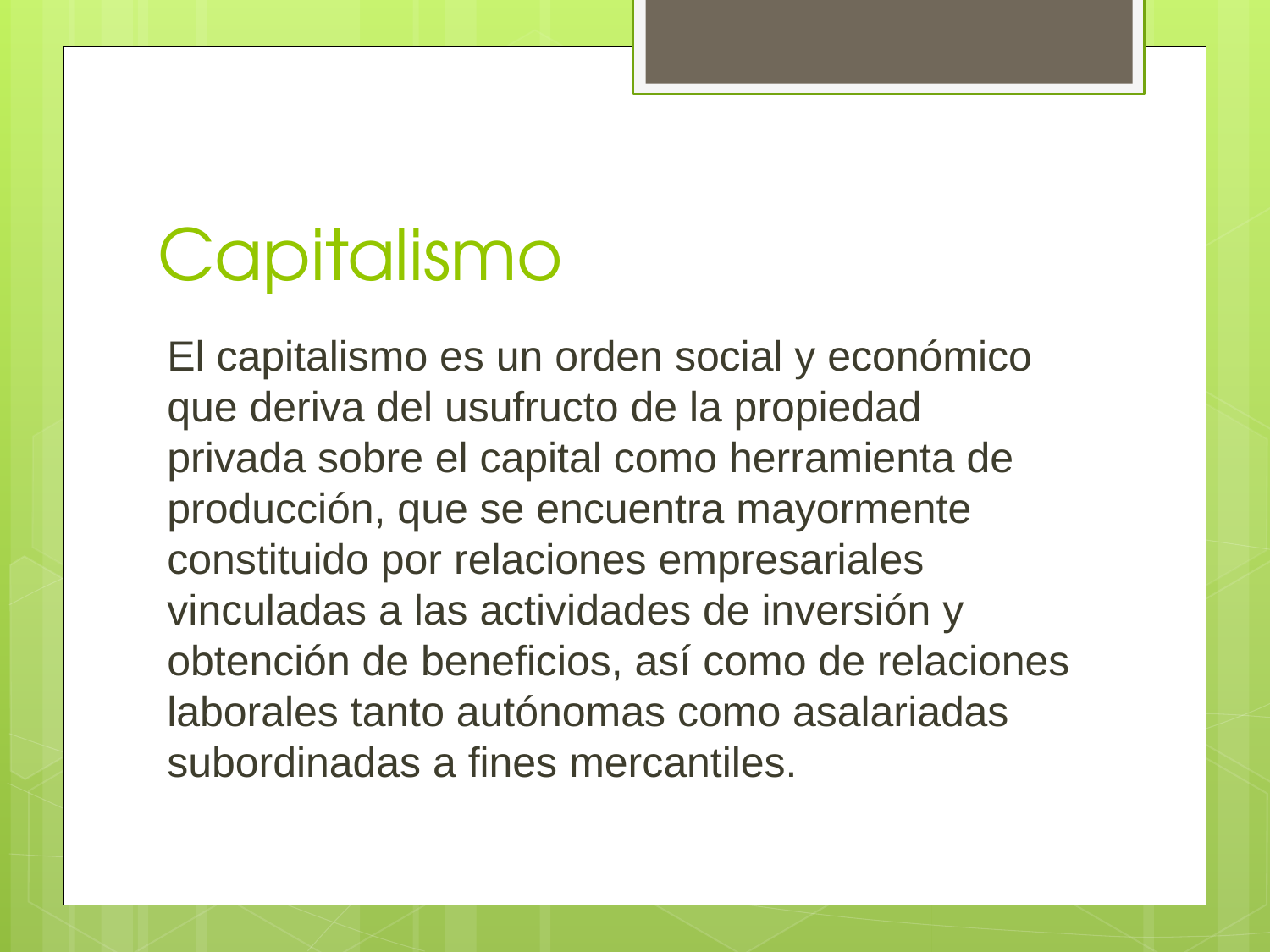

# Capitalismo
El capitalismo es un orden social y económico que deriva del usufructo de la propiedad privada sobre el capital como herramienta de producción, que se encuentra mayormente constituido por relaciones empresariales vinculadas a las actividades de inversión y obtención de beneficios, así como de relaciones laborales tanto autónomas como asalariadas subordinadas a fines mercantiles.